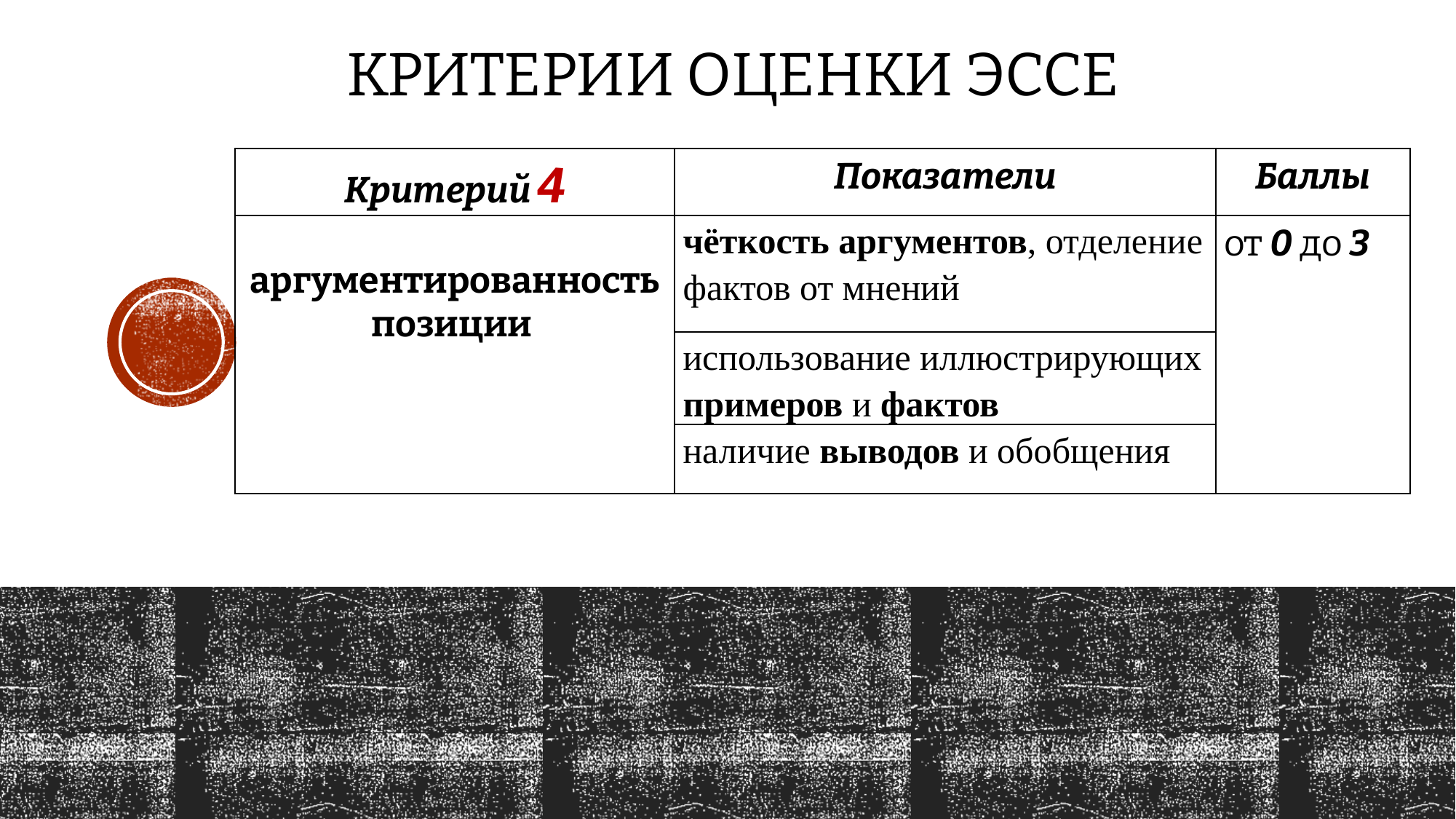

# Критерии оценки эссе
| Критерий 4 | Показатели | Баллы |
| --- | --- | --- |
| аргументированность позиции | чёткость аргументов, отделение фактов от мнений | от 0 до 3 |
|  | использование иллюстрирующих примеров и фактов |  |
|  | наличие выводов и обобщения |  |